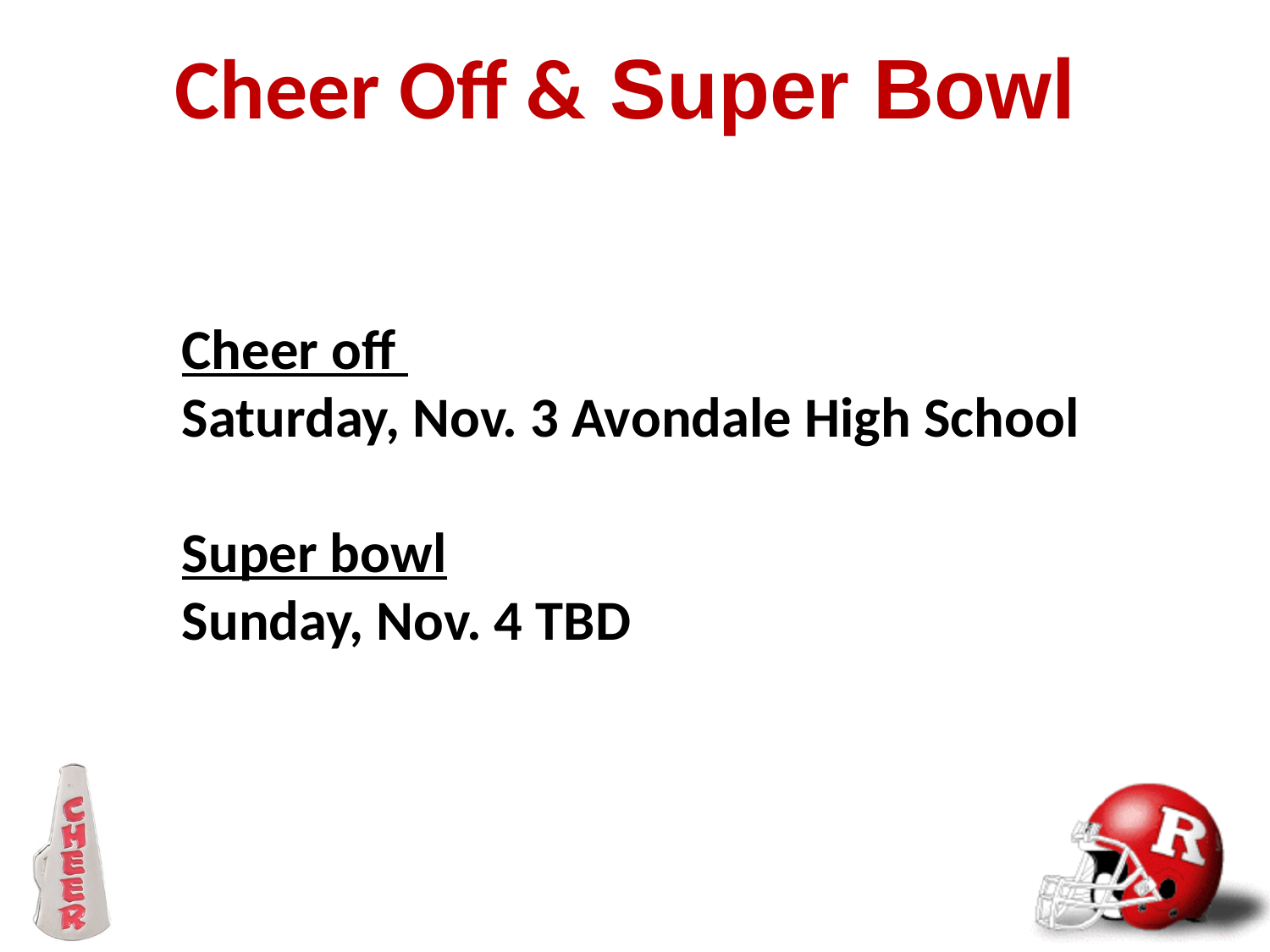

Cheer Off & Super Bowl
Cheer off
Saturday, Nov. 3 Avondale High School

Super bowl
Sunday, Nov. 4 TBD